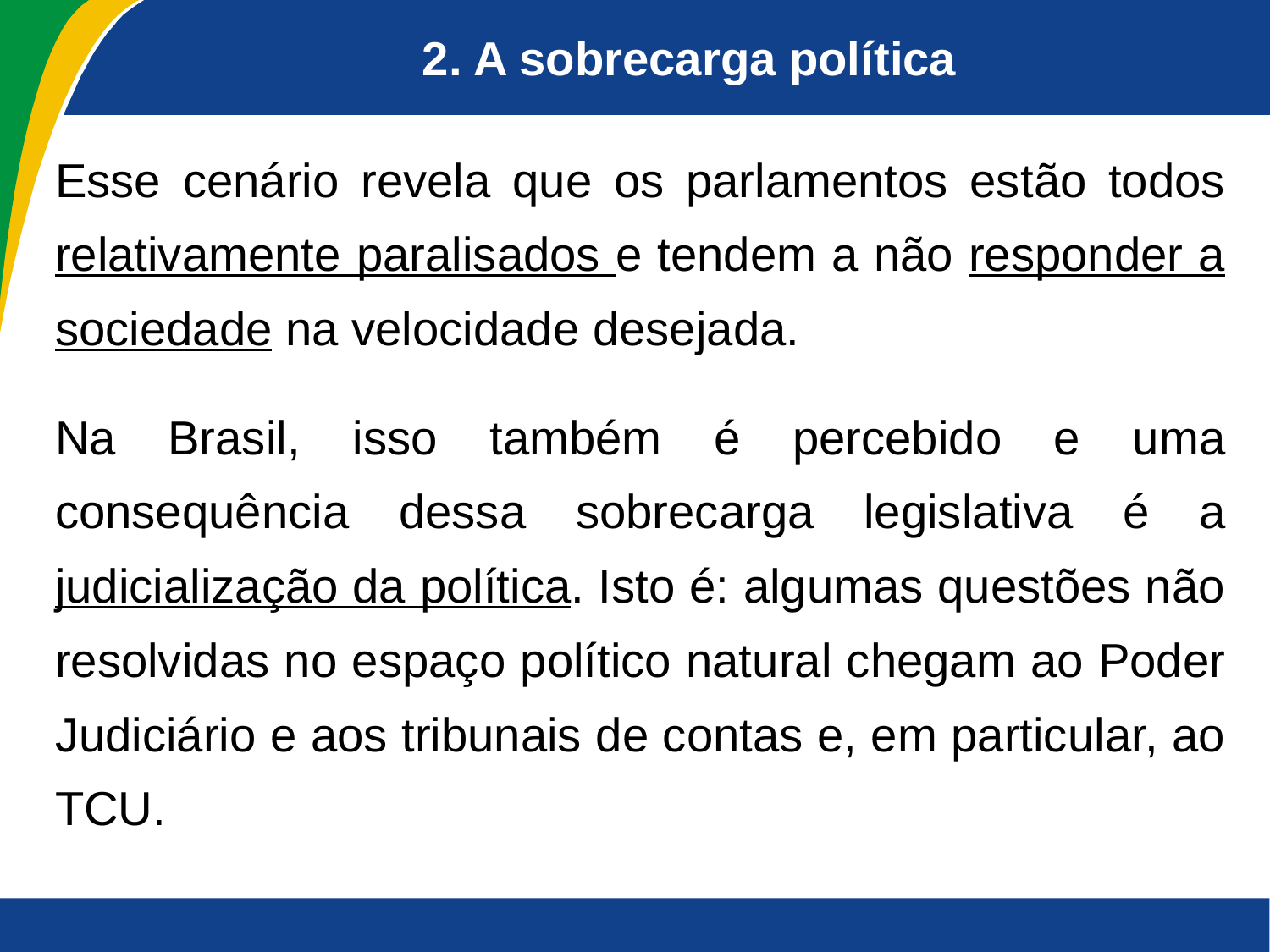

# 2. A sobrecarga política
Esse cenário revela que os parlamentos estão todos relativamente paralisados e tendem a não responder a sociedade na velocidade desejada.

Na Brasil, isso também é percebido e uma consequência dessa sobrecarga legislativa é a judicialização da política. Isto é: algumas questões não resolvidas no espaço político natural chegam ao Poder Judiciário e aos tribunais de contas e, em particular, ao TCU.